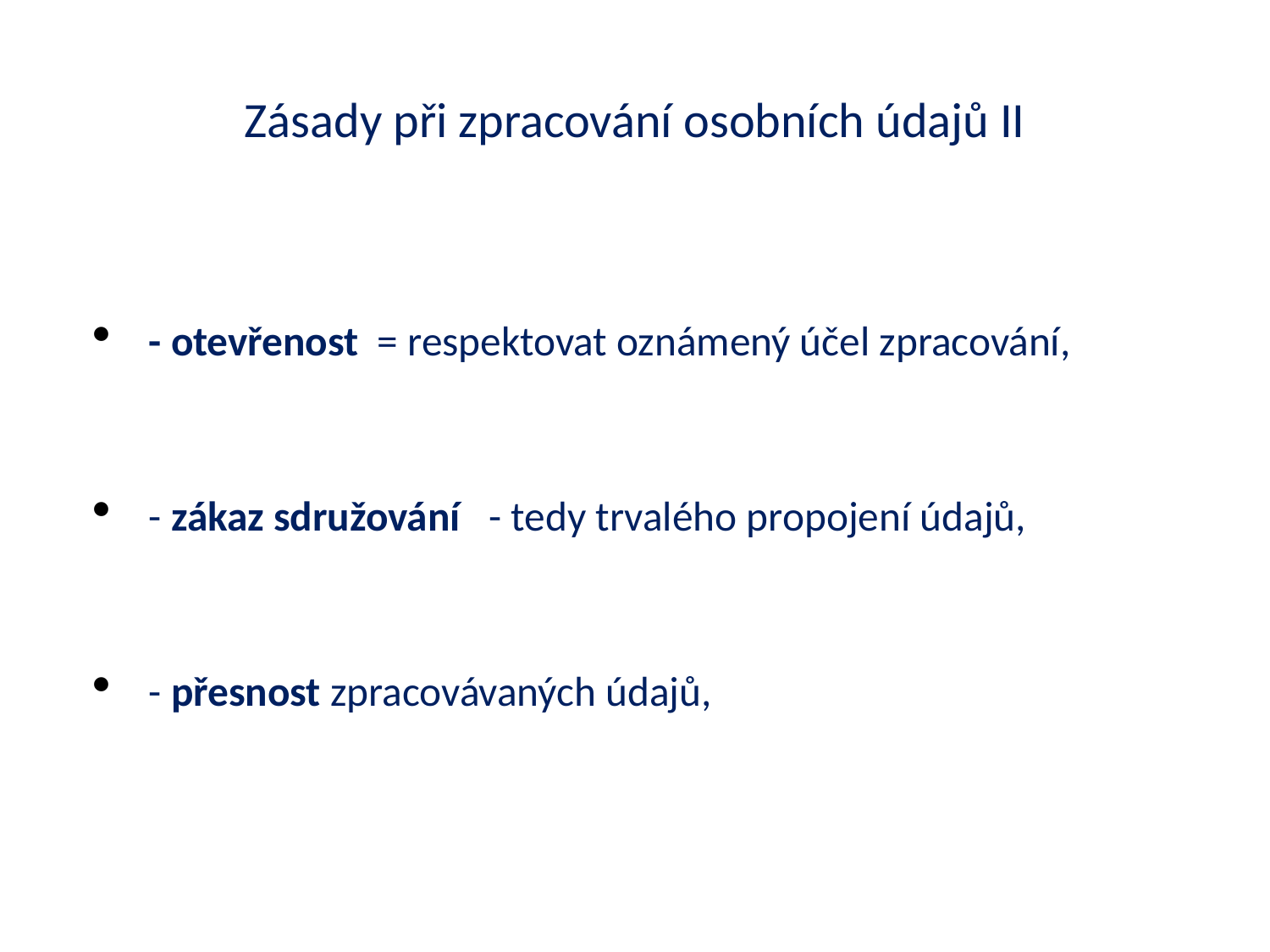

# Zásady při zpracování osobních údajů II
- otevřenost  = respektovat oznámený účel zpracování,

- zákaz sdružování   - tedy trvalého propojení údajů,

- přesnost zpracovávaných údajů,